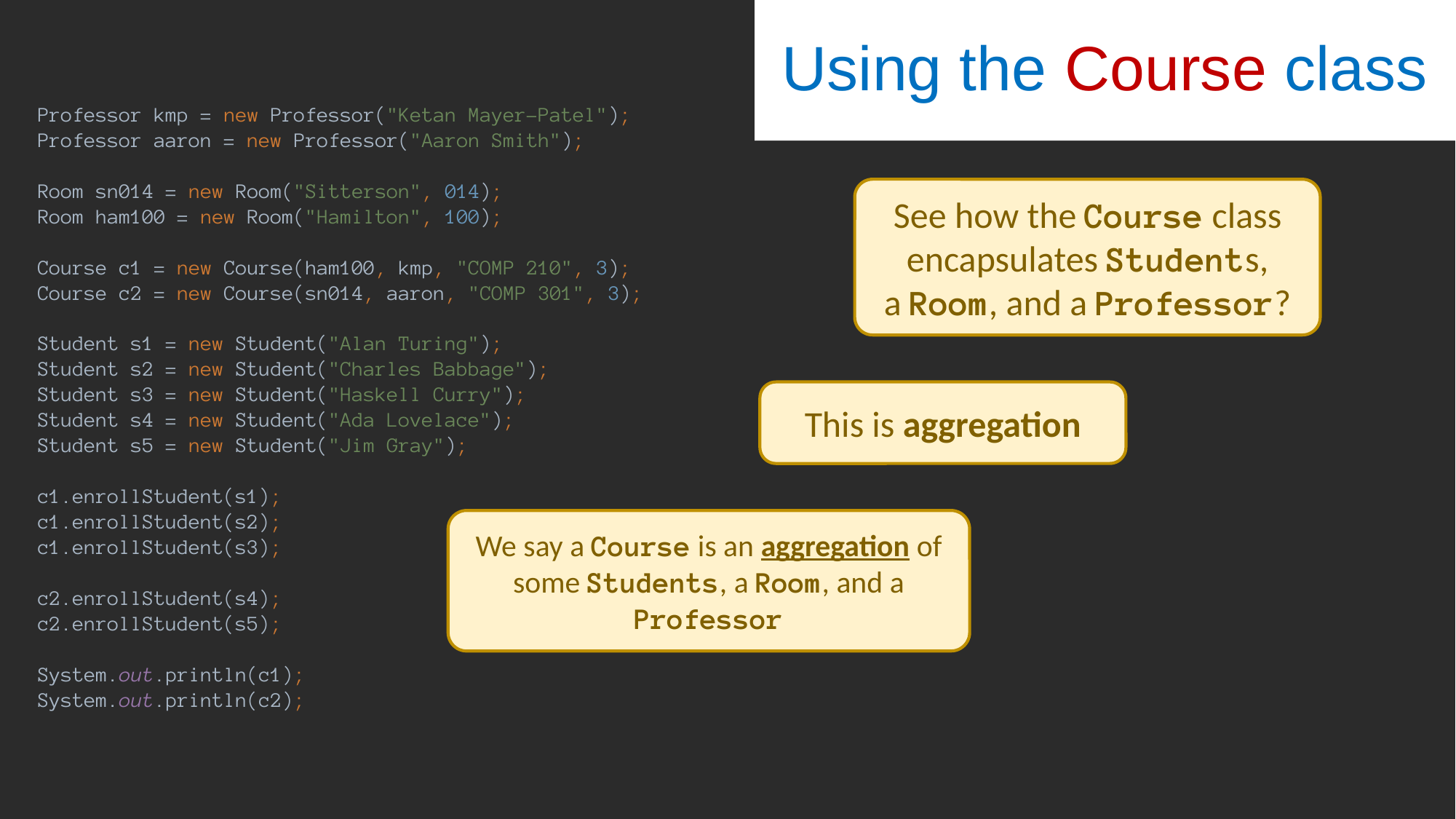

# Using the Course class
Professor kmp = new Professor("Ketan Mayer-Patel");
Professor aaron = new Professor("Aaron Smith");
Room sn014 = new Room("Sitterson", 014);
Room ham100 = new Room("Hamilton", 100);
Course c1 = new Course(ham100, kmp, "COMP 210", 3);
Course c2 = new Course(sn014, aaron, "COMP 301", 3);
Student s1 = new Student("Alan Turing");
Student s2 = new Student("Charles Babbage");
Student s3 = new Student("Haskell Curry");
Student s4 = new Student("Ada Lovelace");
Student s5 = new Student("Jim Gray");
c1.enrollStudent(s1);
c1.enrollStudent(s2);
c1.enrollStudent(s3);
c2.enrollStudent(s4);
c2.enrollStudent(s5);
System.out.println(c1);
System.out.println(c2);
See how the Course class encapsulates Students,
a Room, and a Professor?
This is aggregation
We say a Course is an aggregation of some Students, a Room, and a Professor